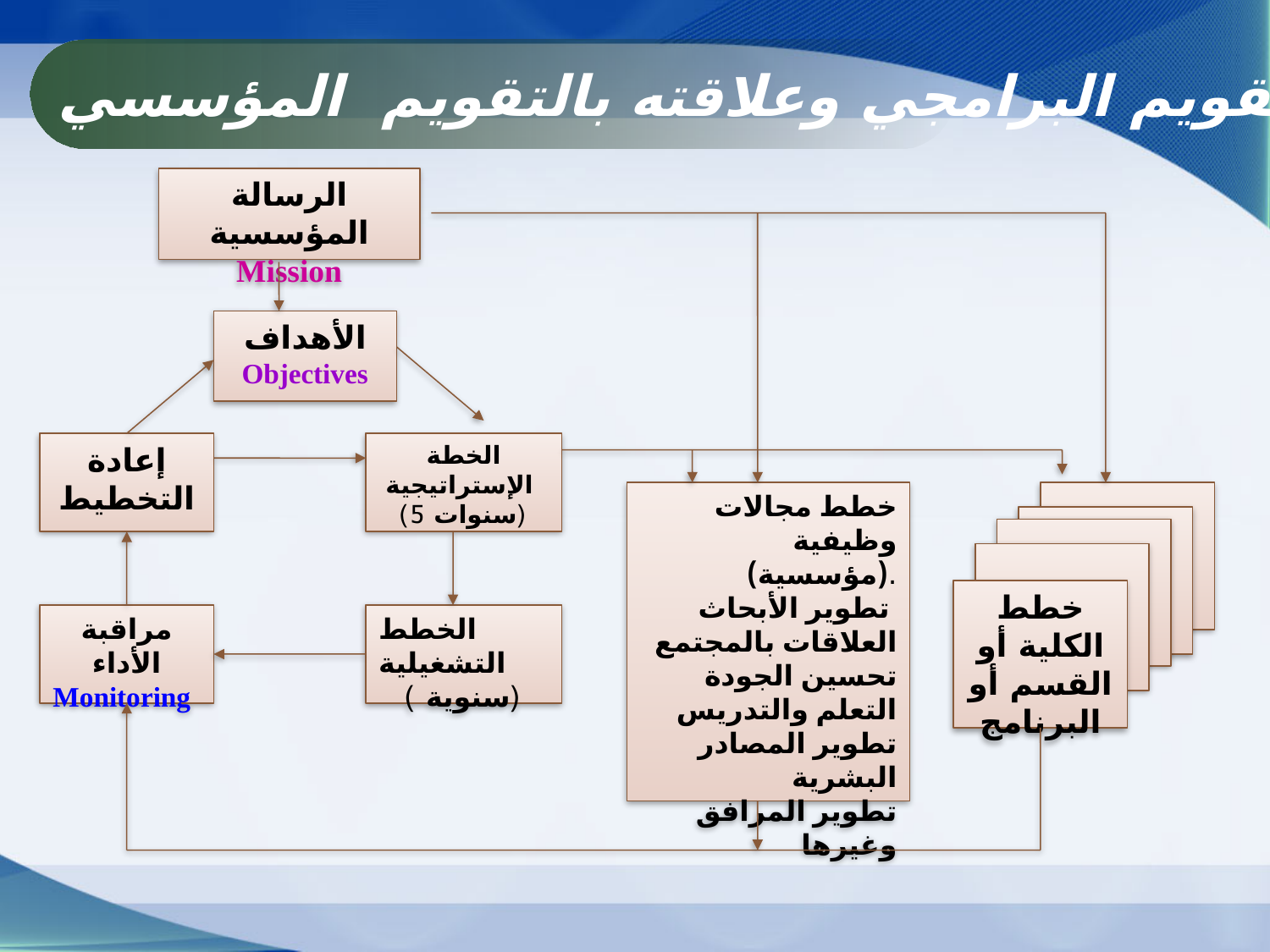

التقويم البرامجي وعلاقته بالتقويم  المؤسسي
الرسالة المؤسسية Mission

الأهداف
Objectives

إعادة التخطيط
الخطة الإستراتيجية
(5 سنوات)

خطط مجالات وظيفية (مؤسسية).
 تطوير الأبحاث
العلاقات بالمجتمع
تحسين الجودة
التعلم والتدريس
تطوير المصادر البشرية
تطوير المرافق وغيرها

خطط الكلية أو القسم أو البرنامج
مراقبة الأداء
 Monitoring
الخطط التشغيلية
( سنوية)